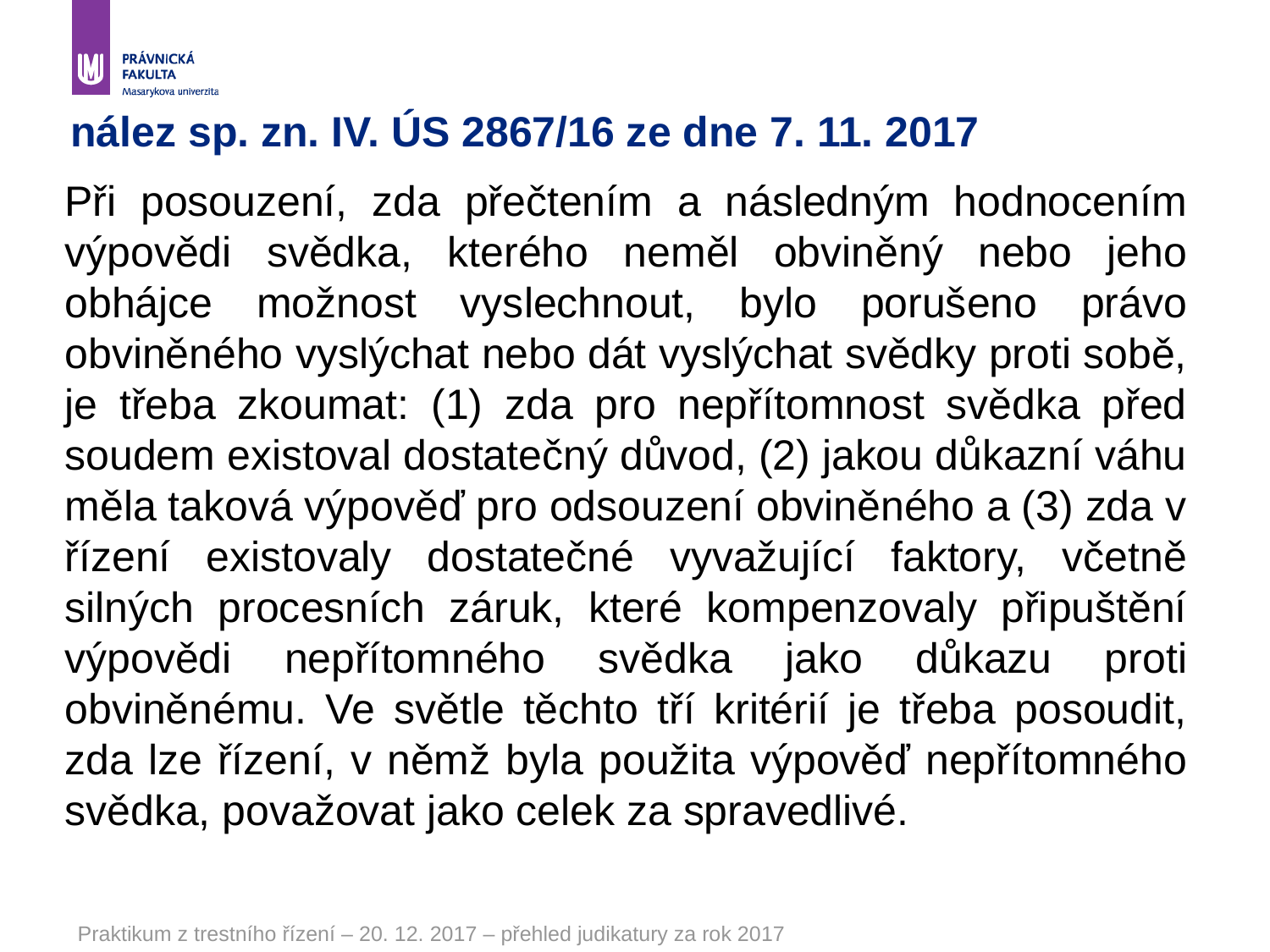

# nález sp. zn. IV. ÚS 2867/16 ze dne 7. 11. 2017
Při posouzení, zda přečtením a následným hodnocením výpovědi svědka, kterého neměl obviněný nebo jeho obhájce možnost vyslechnout, bylo porušeno právo obviněného vyslýchat nebo dát vyslýchat svědky proti sobě, je třeba zkoumat: (1) zda pro nepřítomnost svědka před soudem existoval dostatečný důvod, (2) jakou důkazní váhu měla taková výpověď pro odsouzení obviněného a (3) zda v řízení existovaly dostatečné vyvažující faktory, včetně silných procesních záruk, které kompenzovaly připuštění výpovědi nepřítomného svědka jako důkazu proti obviněnému. Ve světle těchto tří kritérií je třeba posoudit, zda lze řízení, v němž byla použita výpověď nepřítomného svědka, považovat jako celek za spravedlivé.
Praktikum z trestního řízení – 20. 12. 2017 – přehled judikatury za rok 2017